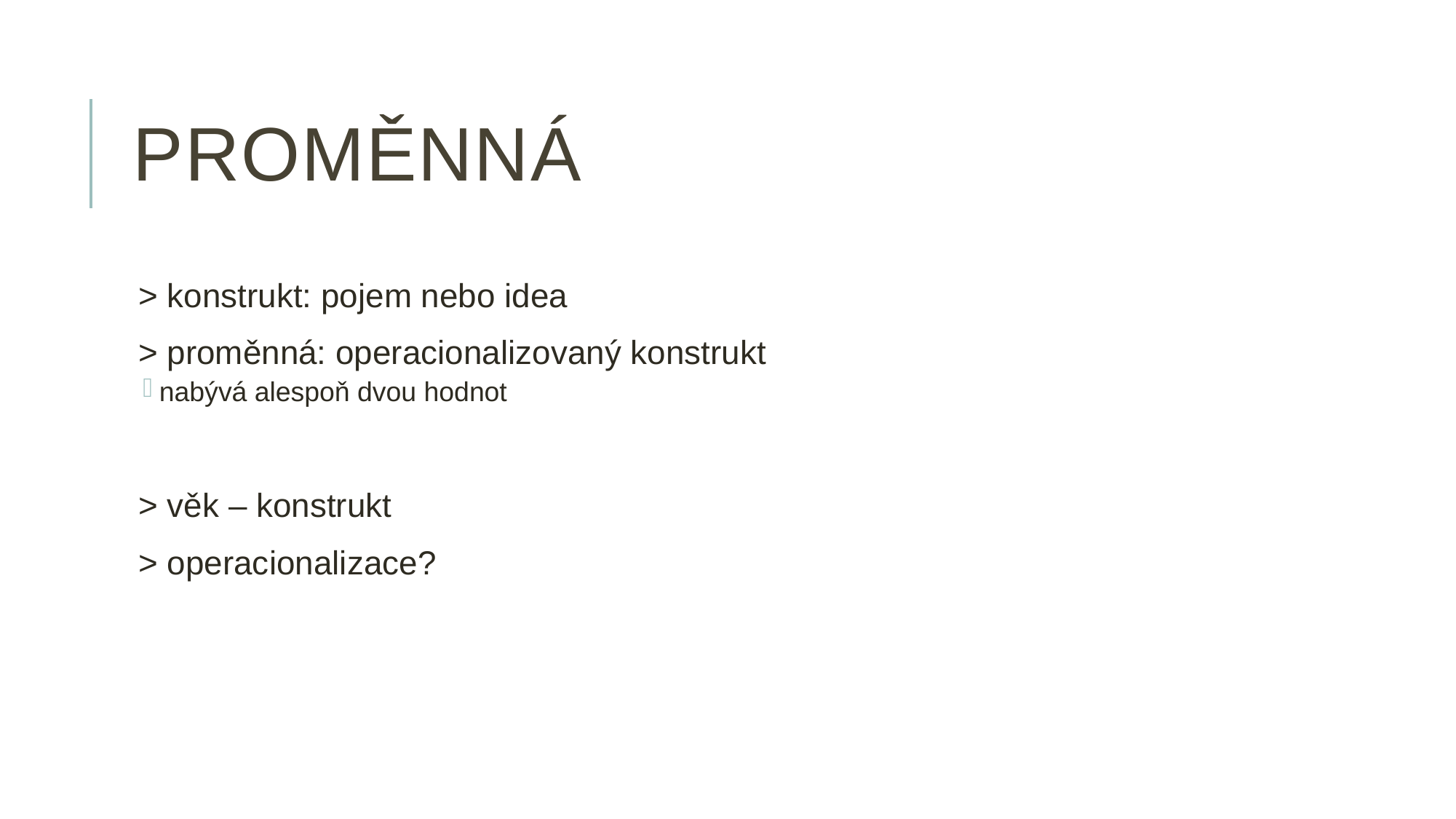

# PROMĚNNÁ
> konstrukt: pojem nebo idea
> proměnná: operacionalizovaný konstrukt
nabývá alespoň dvou hodnot

> věk – konstrukt
> operacionalizace?